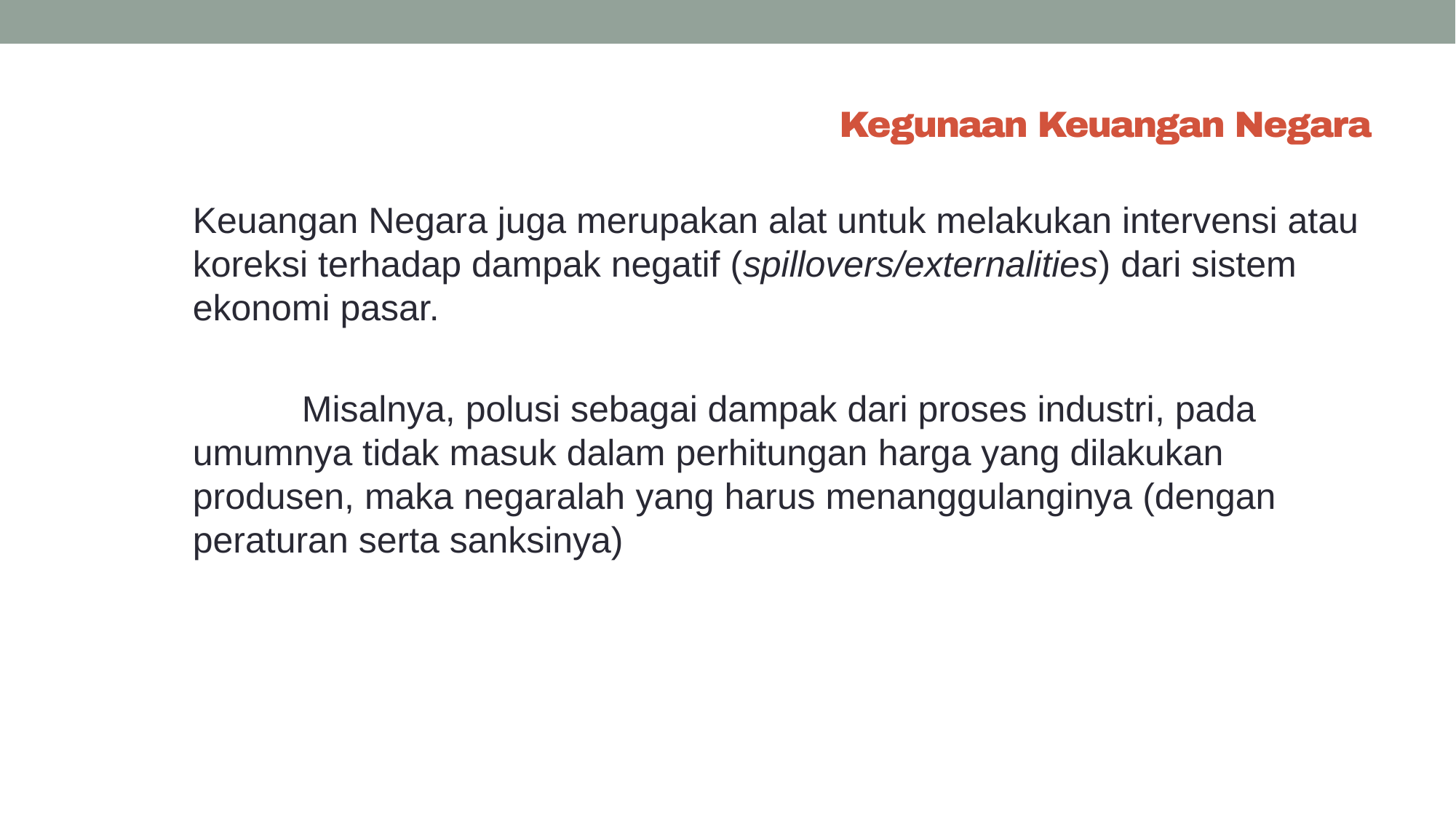

# Kegunaan Keuangan Negara
Keuangan Negara juga merupakan alat untuk melakukan intervensi atau koreksi terhadap dampak negatif (spillovers/externalities) dari sistem ekonomi pasar.

	Misalnya, polusi sebagai dampak dari proses industri, pada umumnya tidak masuk dalam perhitungan harga yang dilakukan produsen, maka negaralah yang harus menanggulanginya (dengan peraturan serta sanksinya)